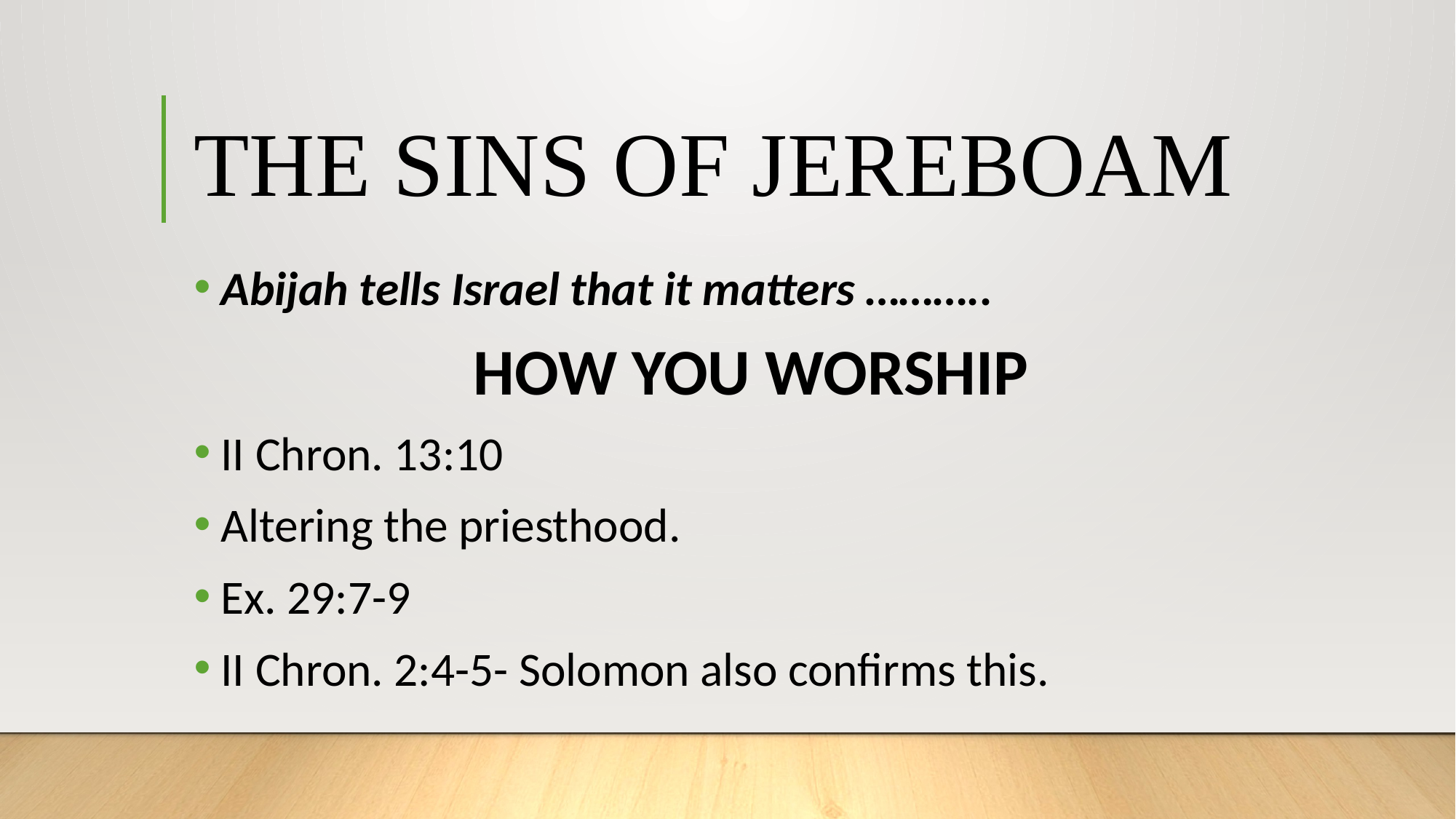

# THE SINS OF JEREBOAM
Abijah tells Israel that it matters ………..
HOW YOU WORSHIP
II Chron. 13:10
Altering the priesthood.
Ex. 29:7-9
II Chron. 2:4-5- Solomon also confirms this.